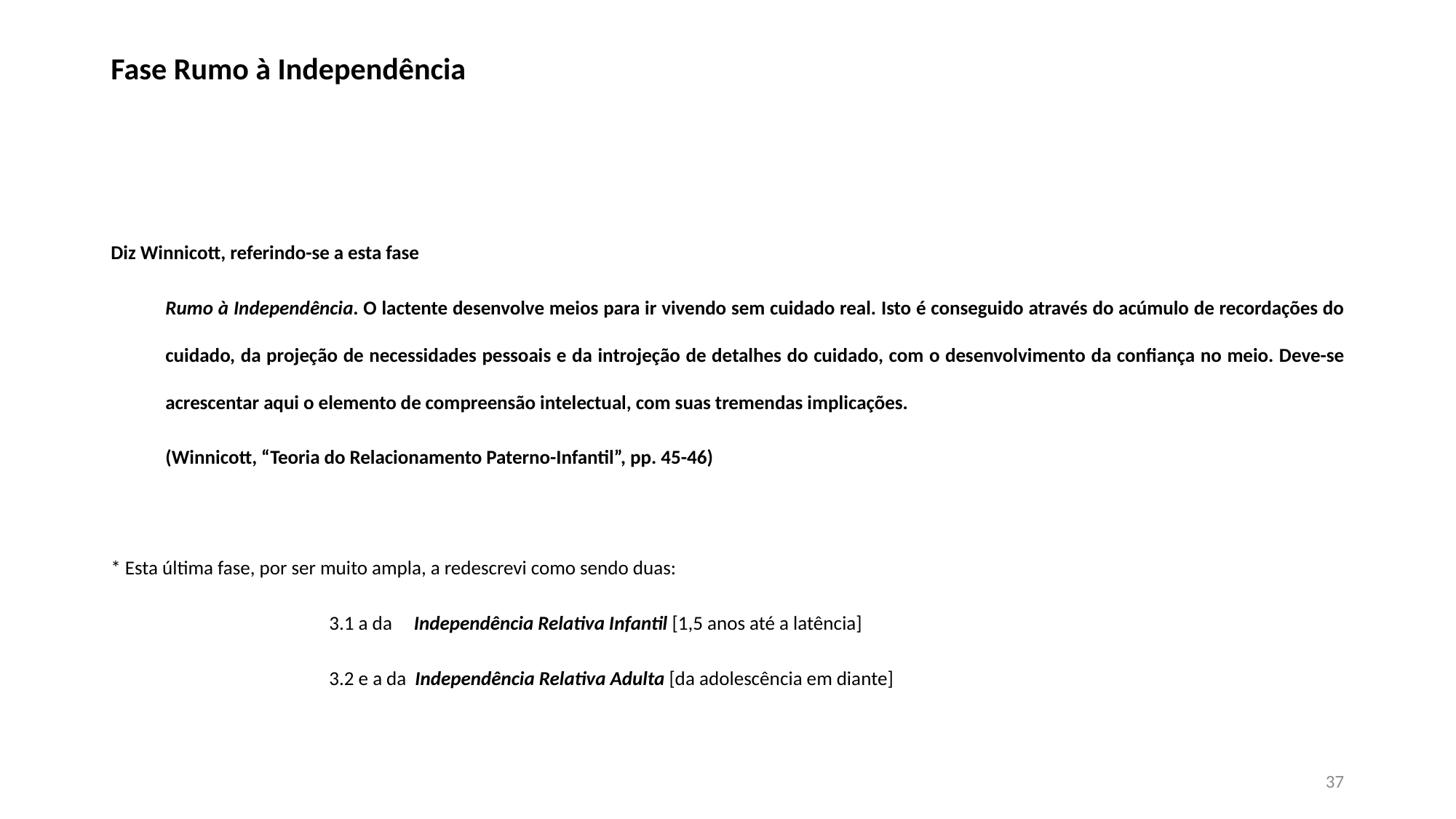

# Fase Rumo à Independência
Diz Winnicott, referindo-se a esta fase
Rumo à Independência. O lactente desenvolve meios para ir vivendo sem cuidado real. Isto é conseguido através do acúmulo de recordações do cuidado, da projeção de necessidades pessoais e da introjeção de detalhes do cuidado, com o desenvolvimento da confiança no meio. Deve-se acrescentar aqui o elemento de compreensão intelectual, com suas tremendas implicações.
(Winnicott, “Teoria do Relacionamento Paterno-Infantil”, pp. 45-46)

* Esta última fase, por ser muito ampla, a redescrevi como sendo duas:
		3.1 a da     Independência Relativa Infantil [1,5 anos até a latência]
		3.2 e a da  Independência Relativa Adulta [da adolescência em diante]

37